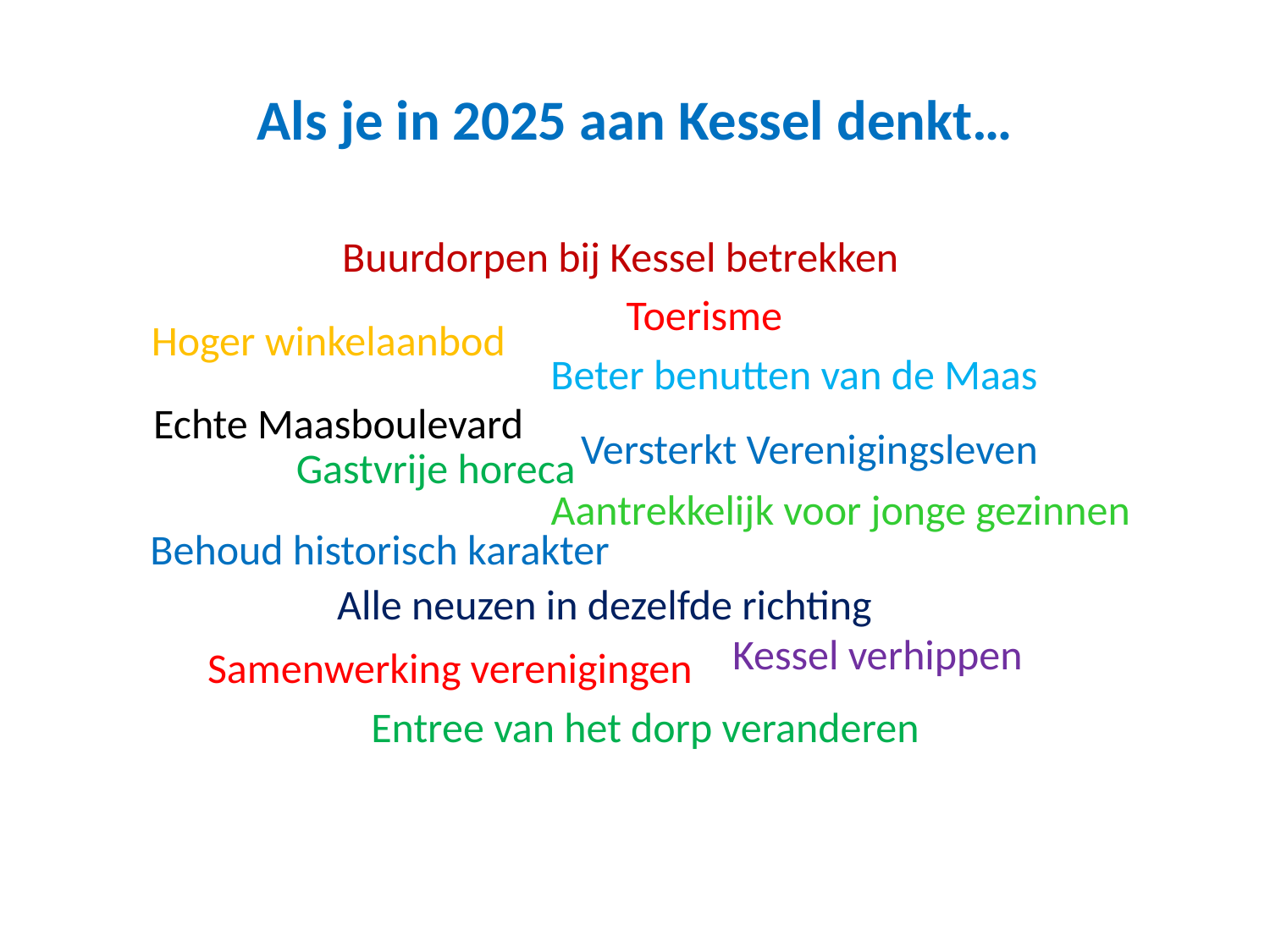

# Als je in 2025 aan Kessel denkt…
Buurdorpen bij Kessel betrekken
Toerisme
Hoger winkelaanbod
Beter benutten van de Maas
Echte Maasboulevard
Versterkt Verenigingsleven
Gastvrije horeca
Aantrekkelijk voor jonge gezinnen
Behoud historisch karakter
Alle neuzen in dezelfde richting
Kessel verhippen
Samenwerking verenigingen
Entree van het dorp veranderen